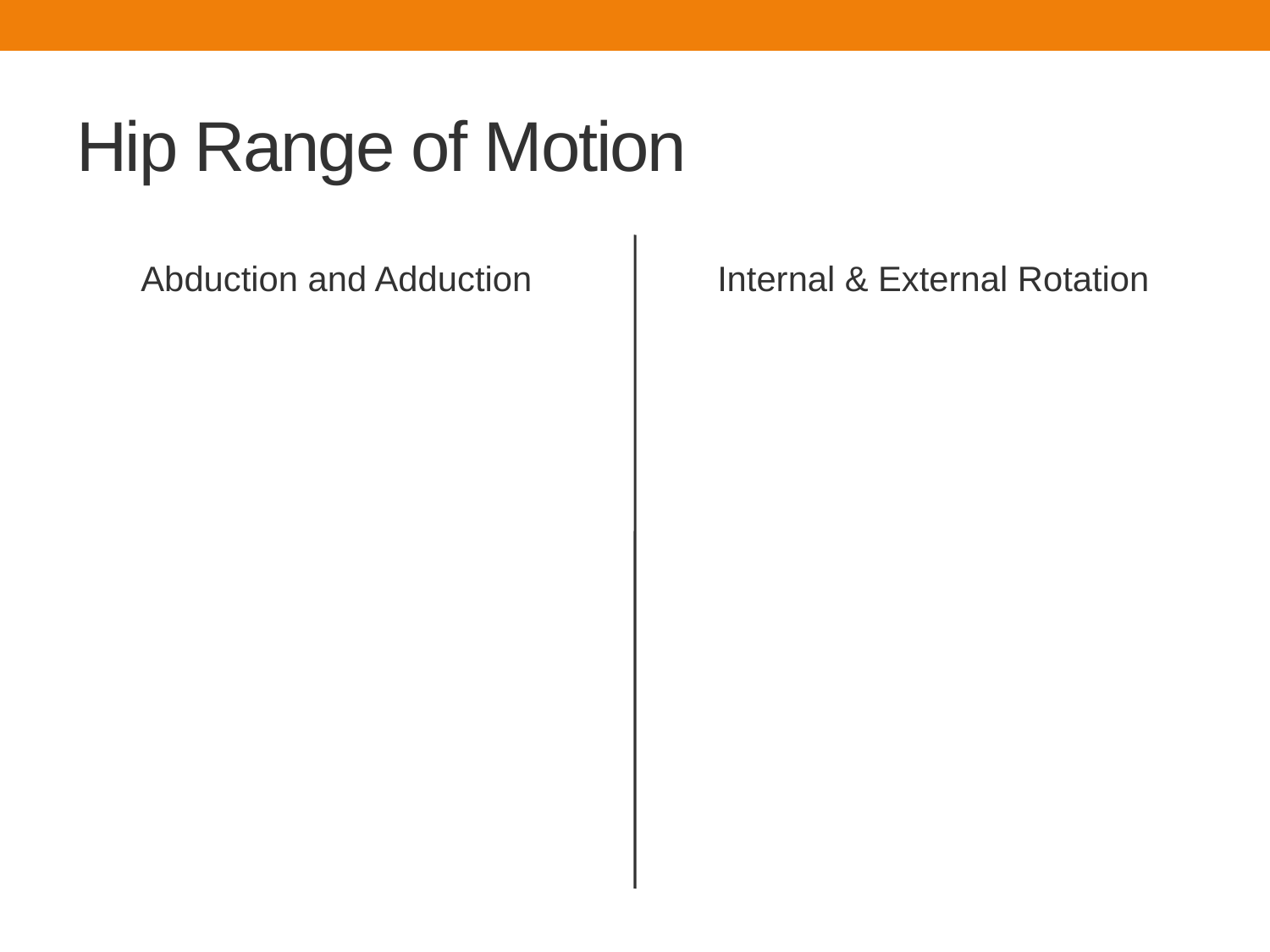

# Hip Range of Motion
Abduction and Adduction
Internal & External Rotation